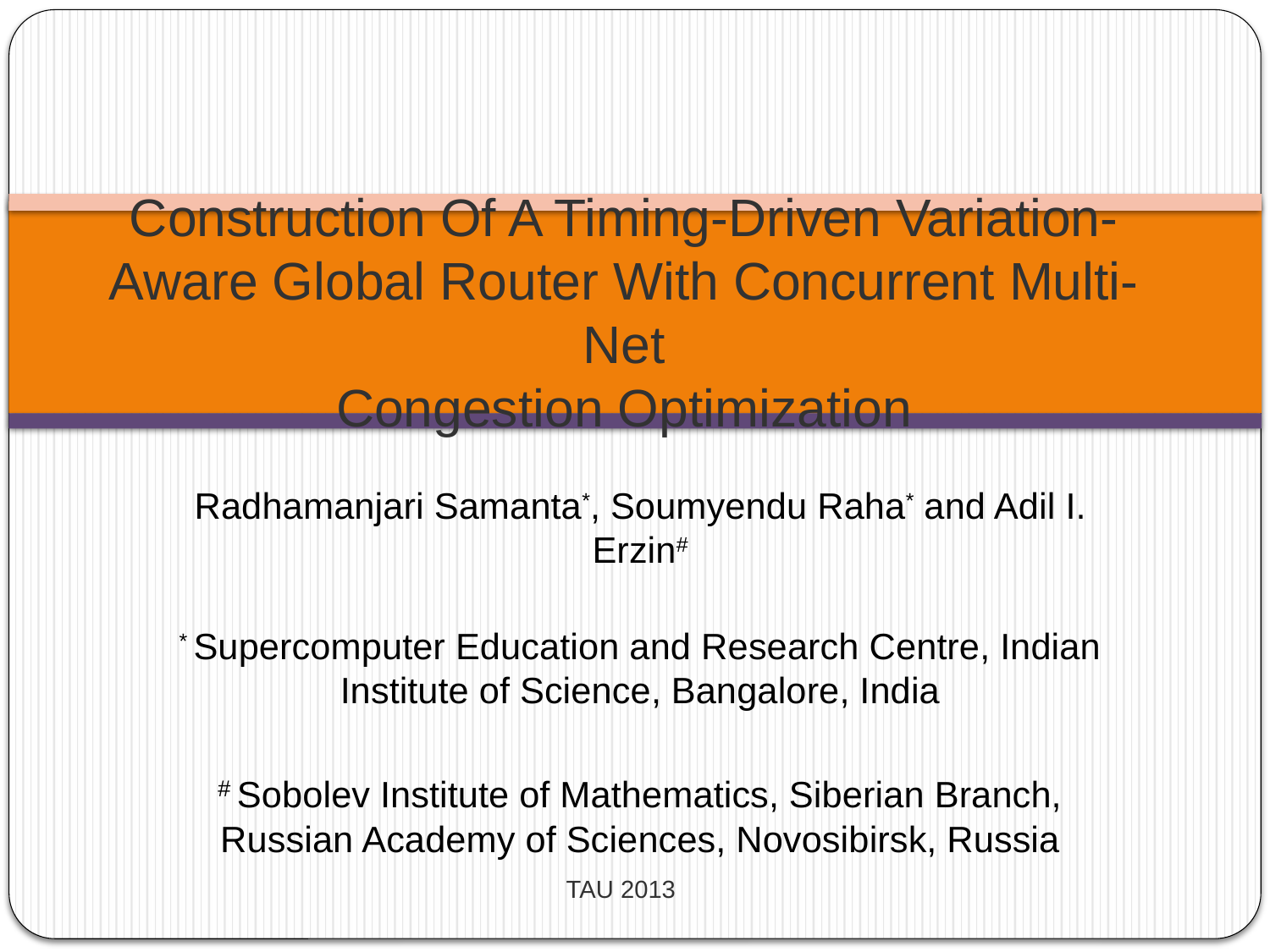

# Construction Of A Timing-Driven Variation-Aware Global Router With Concurrent Multi-Net Congestion Optimization
Radhamanjari Samanta*, Soumyendu Raha* and Adil I. Erzin#

* Supercomputer Education and Research Centre, Indian Institute of Science, Bangalore, India

# Sobolev Institute of Mathematics, Siberian Branch, Russian Academy of Sciences, Novosibirsk, Russia

TAU 2013